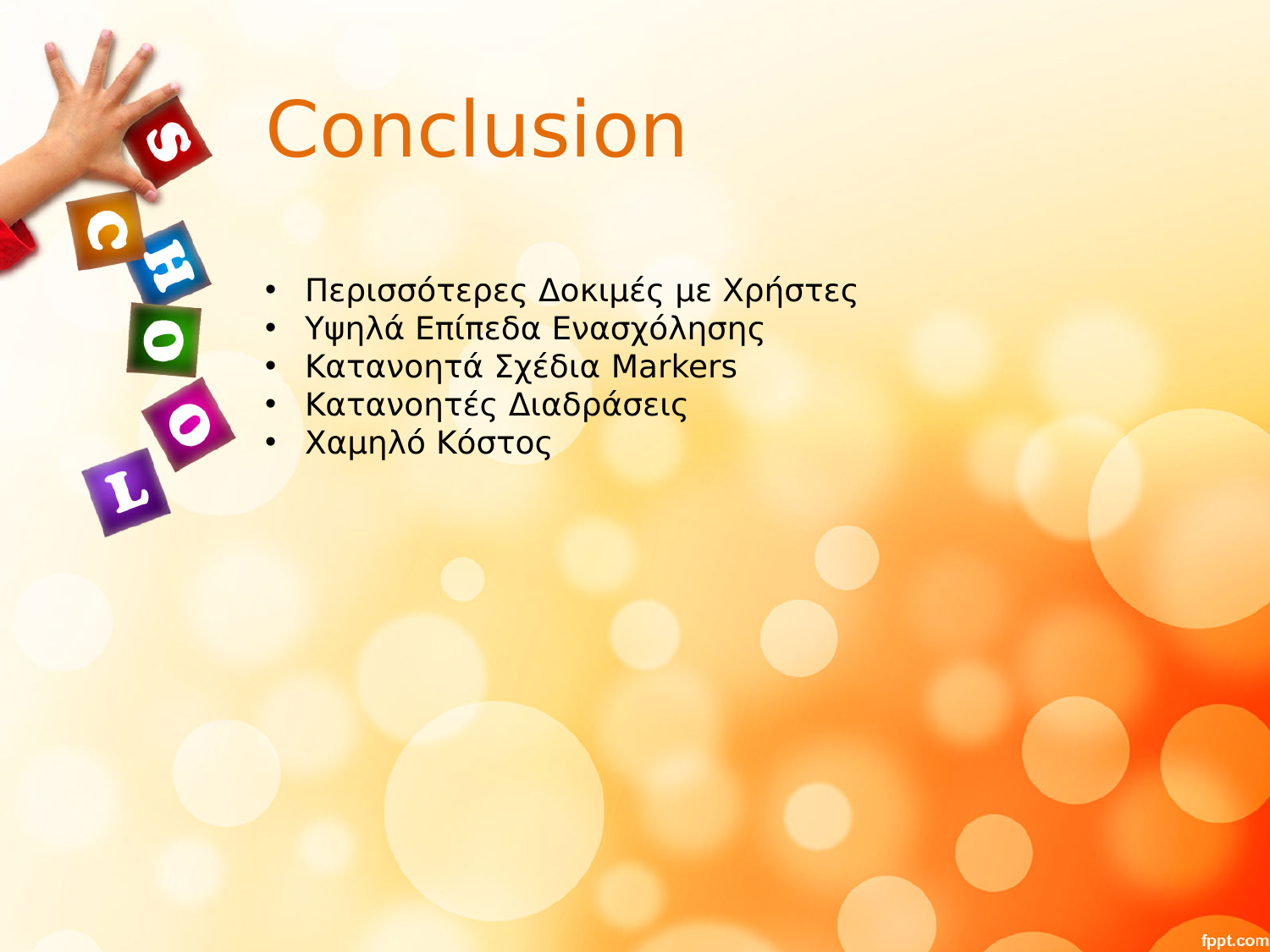

Conclusion
Περισσότερες Δοκιμές με Χρήστες
Υψηλά Επίπεδα Ενασχόλησης
Κατανοητά Σχέδια Markers
Κατανοητές Διαδράσεις
Χαμηλό Κόστος